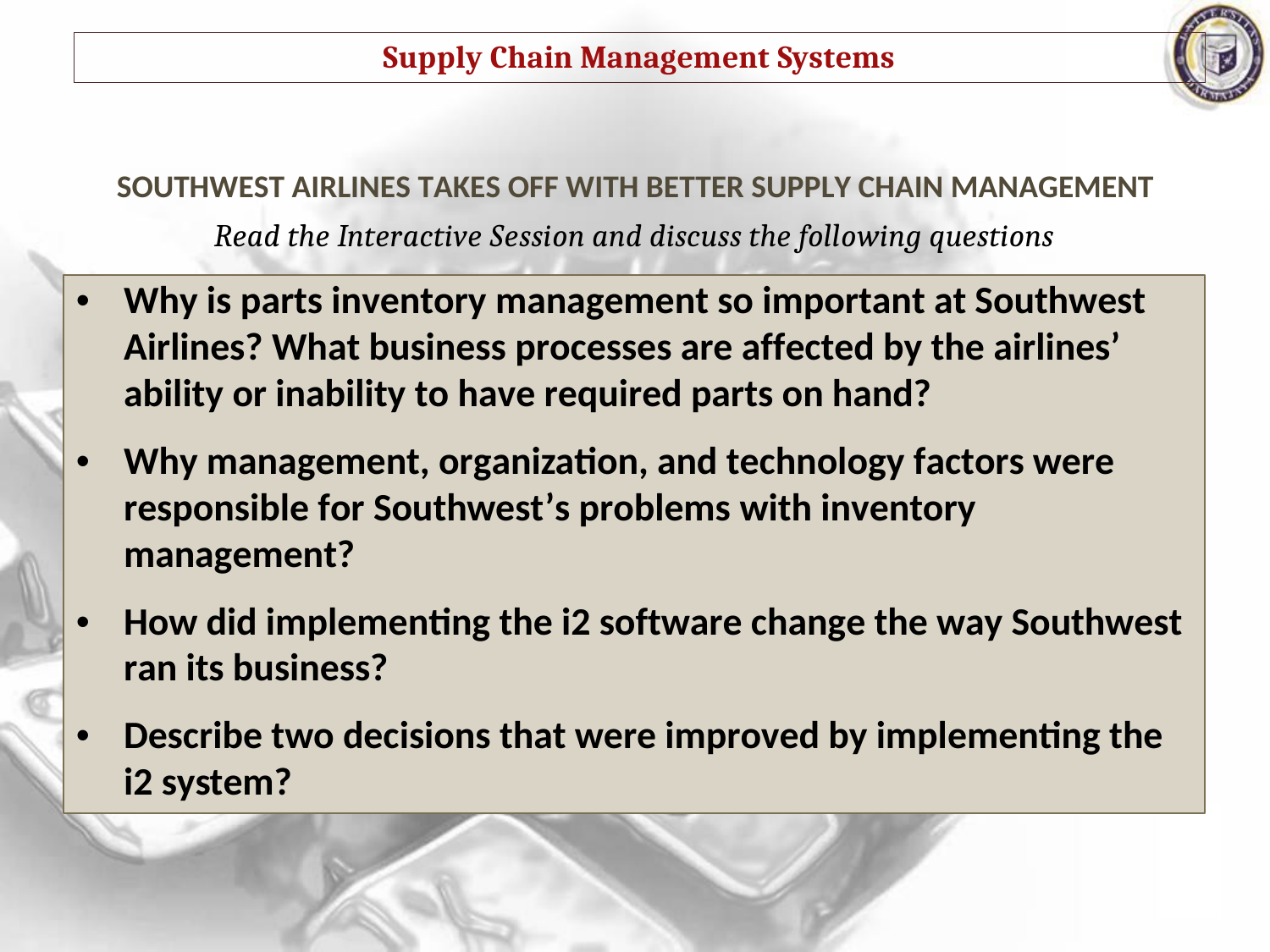

Supply Chain Management Systems
SOUTHWEST AIRLINES TAKES OFF WITH BETTER SUPPLY CHAIN MANAGEMENT
Read the Interactive Session and discuss the following questions

•	Why is parts inventory management so important at Southwest Airlines? What business processes are affected by the airlines’ ability or inability to have required parts on hand?
•	Why management, organization, and technology factors were responsible for Southwest’s problems with inventory management?
•	How did implementing the i2 software change the way Southwest ran its business?
•	Describe two decisions that were improved by implementing the i2 system?